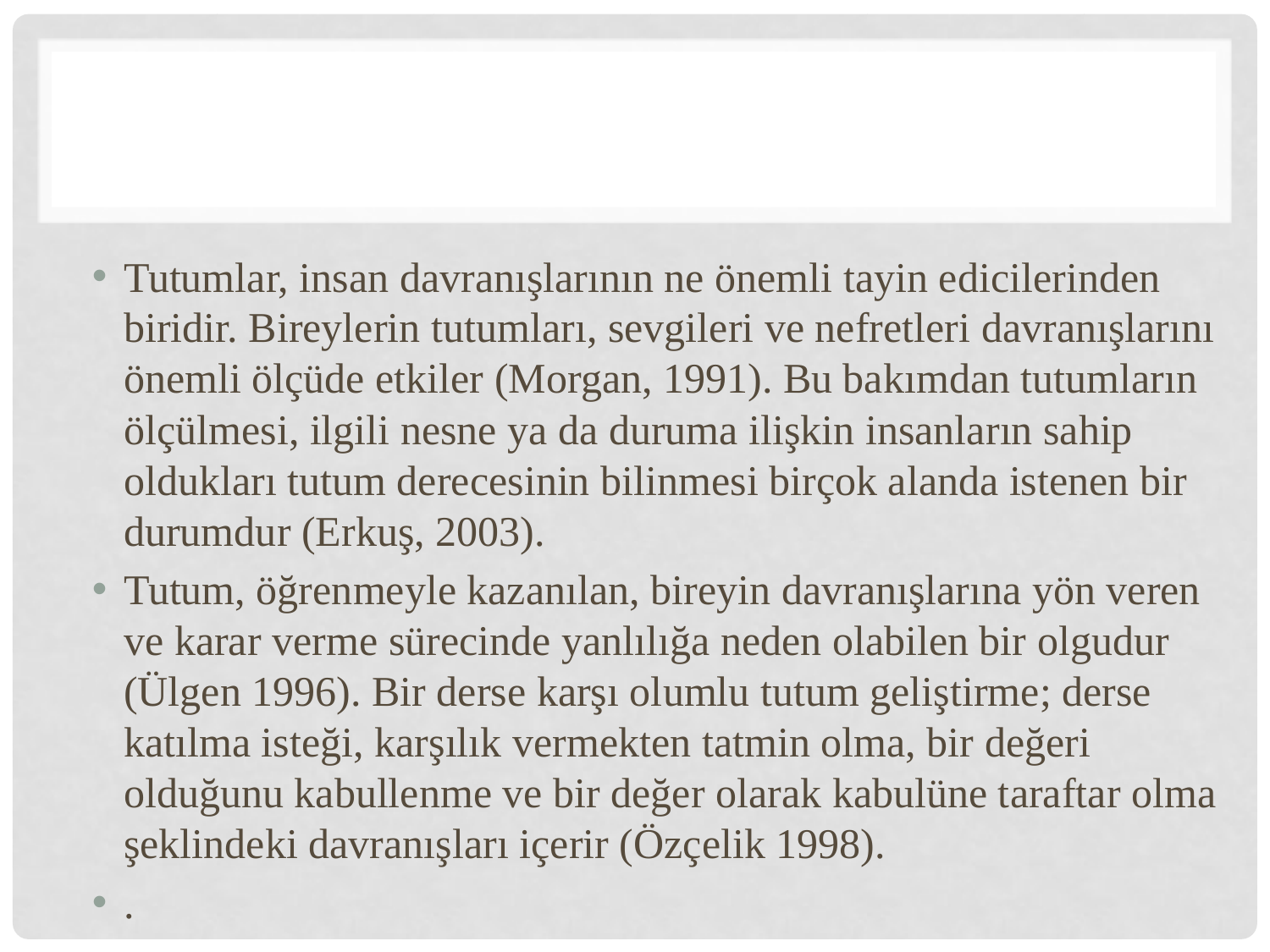

#
Tutumlar, insan davranışlarının ne önemli tayin edicilerinden biridir. Bireylerin tutumları, sevgileri ve nefretleri davranışlarını önemli ölçüde etkiler (Morgan, 1991). Bu bakımdan tutumların ölçülmesi, ilgili nesne ya da duruma ilişkin insanların sahip oldukları tutum derecesinin bilinmesi birçok alanda istenen bir durumdur (Erkuş, 2003).
Tutum, öğrenmeyle kazanılan, bireyin davranışlarına yön veren ve karar verme sürecinde yanlılığa neden olabilen bir olgudur (Ülgen 1996). Bir derse karşı olumlu tutum geliştirme; derse katılma isteği, karşılık vermekten tatmin olma, bir değeri olduğunu kabullenme ve bir değer olarak kabulüne taraftar olma şeklindeki davranışları içerir (Özçelik 1998).
.